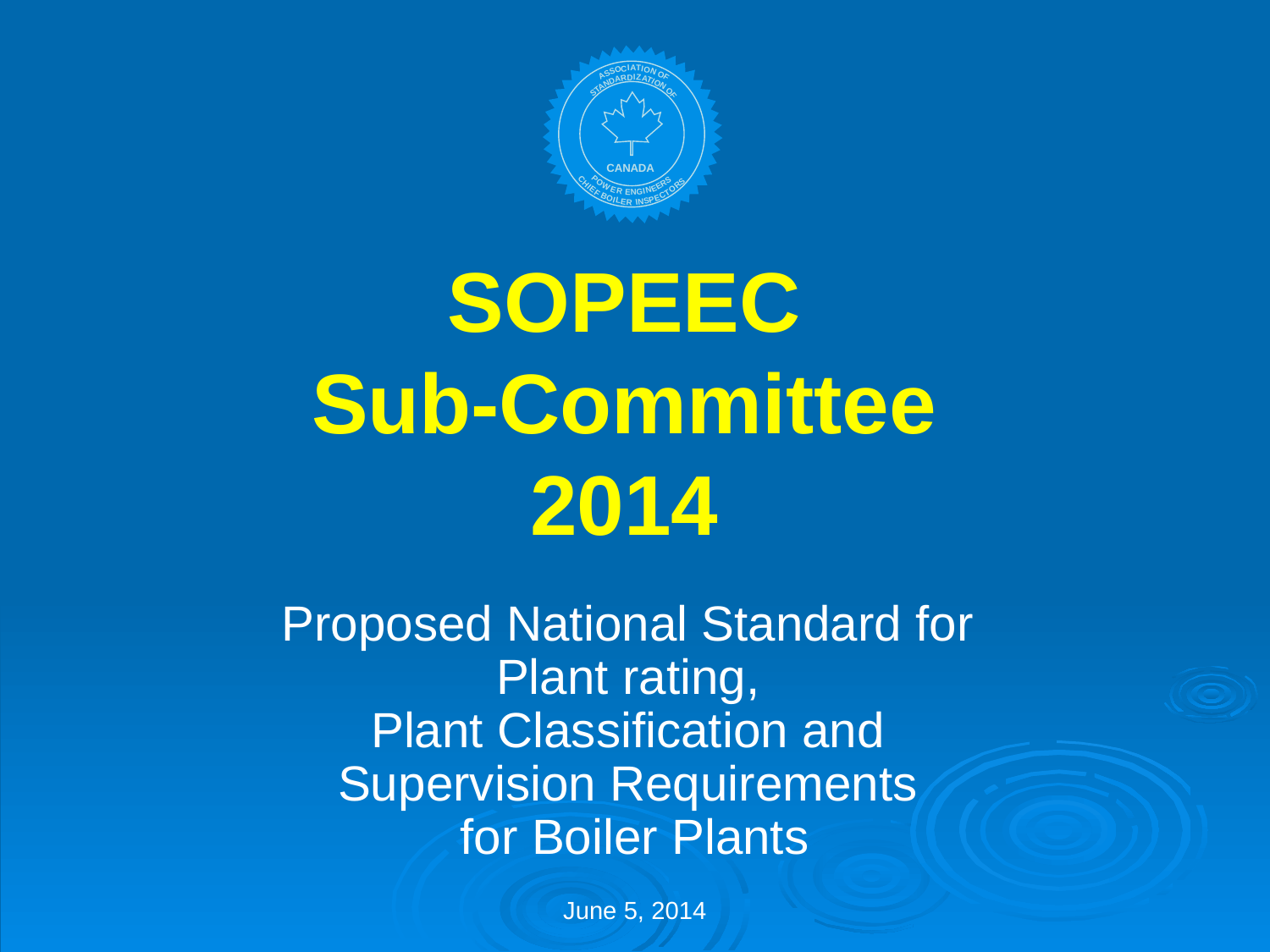

# SOPEEC Sub-Committee 2014
Proposed National Standard for
Plant rating,
Plant Classification and
Supervision Requirements
for Boiler Plants
June 5, 2014